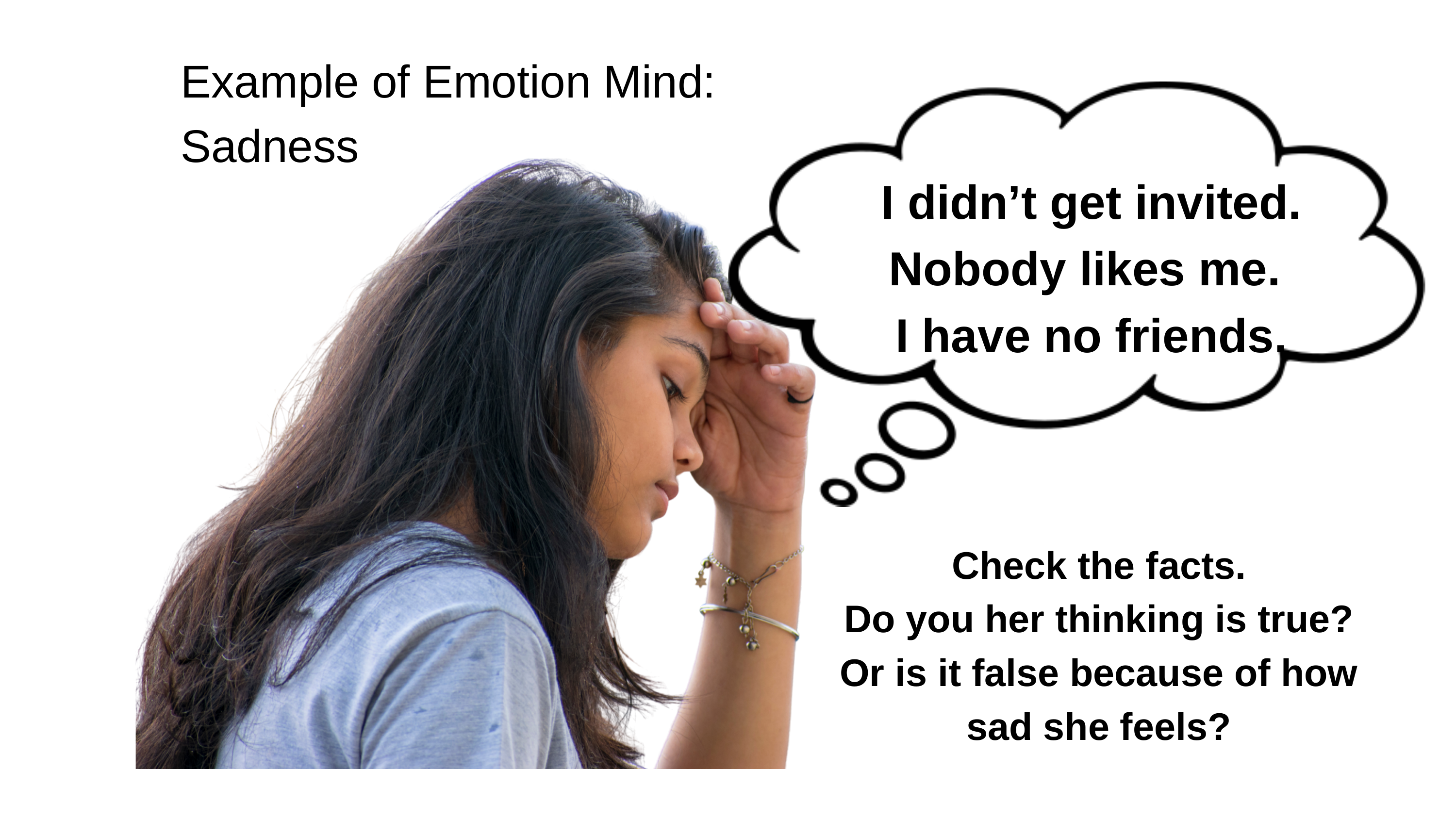

Example of Emotion Mind: Sadness

I didn’t get invited. Nobody likes me.
I have no friends.
Check the facts.
Do you her thinking is true?
Or is it false because of how sad she feels?